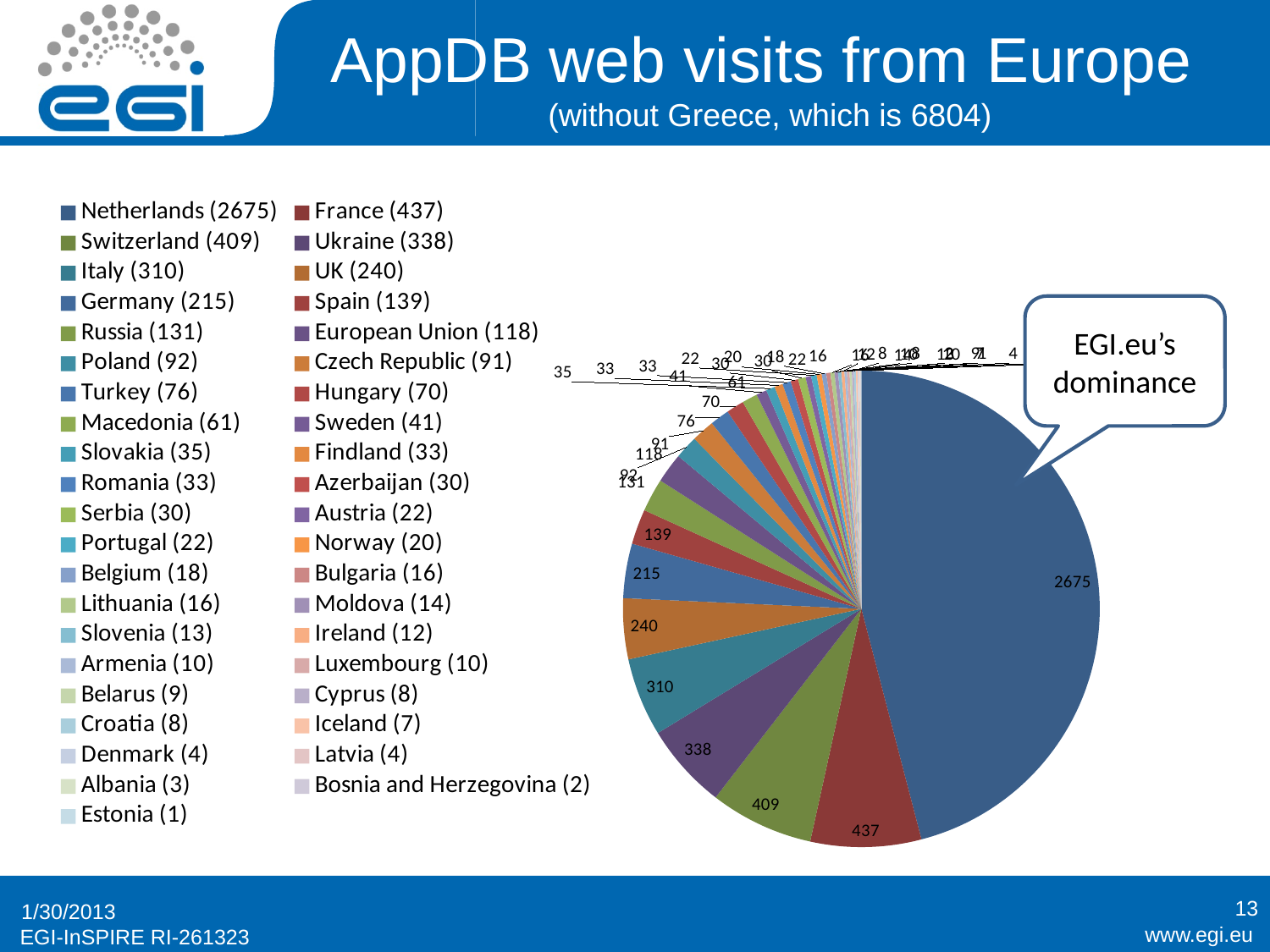

# AppDB web visits from Europe (without Greece, which is 6804)

### Chart

| Category | Jun 1, 2012 - Jan 1, 2013 |
|---|---|
| Netherlands (2675) | 2675.0 |
| France (437) | 437.0 |
| Switzerland (409) | 409.0 |
| Ukraine (338) | 338.0 |
| Italy (310) | 310.0 |
| UK (240) | 240.0 |
| Germany (215) | 215.0 |
| Spain (139) | 139.0 |
| Russia (131) | 131.0 |
| European Union (118) | 118.0 |
| Poland (92) | 92.0 |
| Czech Republic (91) | 91.0 |
| Turkey (76) | 76.0 |
| Hungary (70) | 70.0 |
| Macedonia (61) | 61.0 |
| Sweden (41) | 41.0 |
| Slovakia (35) | 35.0 |
| Findland (33) | 33.0 |
| Romania (33) | 33.0 |
| Azerbaijan (30) | 30.0 |
| Serbia (30) | 30.0 |
| Austria (22) | 22.0 |
| Portugal (22) | 22.0 |
| Norway (20) | 20.0 |
| Belgium (18) | 18.0 |
| Bulgaria (16) | 16.0 |
| Lithuania (16) | 16.0 |
| Moldova (14) | 14.0 |
| Slovenia (13) | 13.0 |
| Ireland (12) | 12.0 |
| Armenia (10) | 10.0 |
| Luxembourg (10) | 10.0 |
| Belarus (9) | 9.0 |
| Cyprus (8) | 8.0 |
| Croatia (8) | 8.0 |
| Iceland (7) | 7.0 |
| Denmark (4) | 4.0 |
| Latvia (4) | 4.0 |
| Albania (3) | 3.0 |
| Bosnia and Herzegovina (2) | 2.0 |
| Estonia (1) | 1.0 |
EGI.eu’s dominance

13
1/30/2013